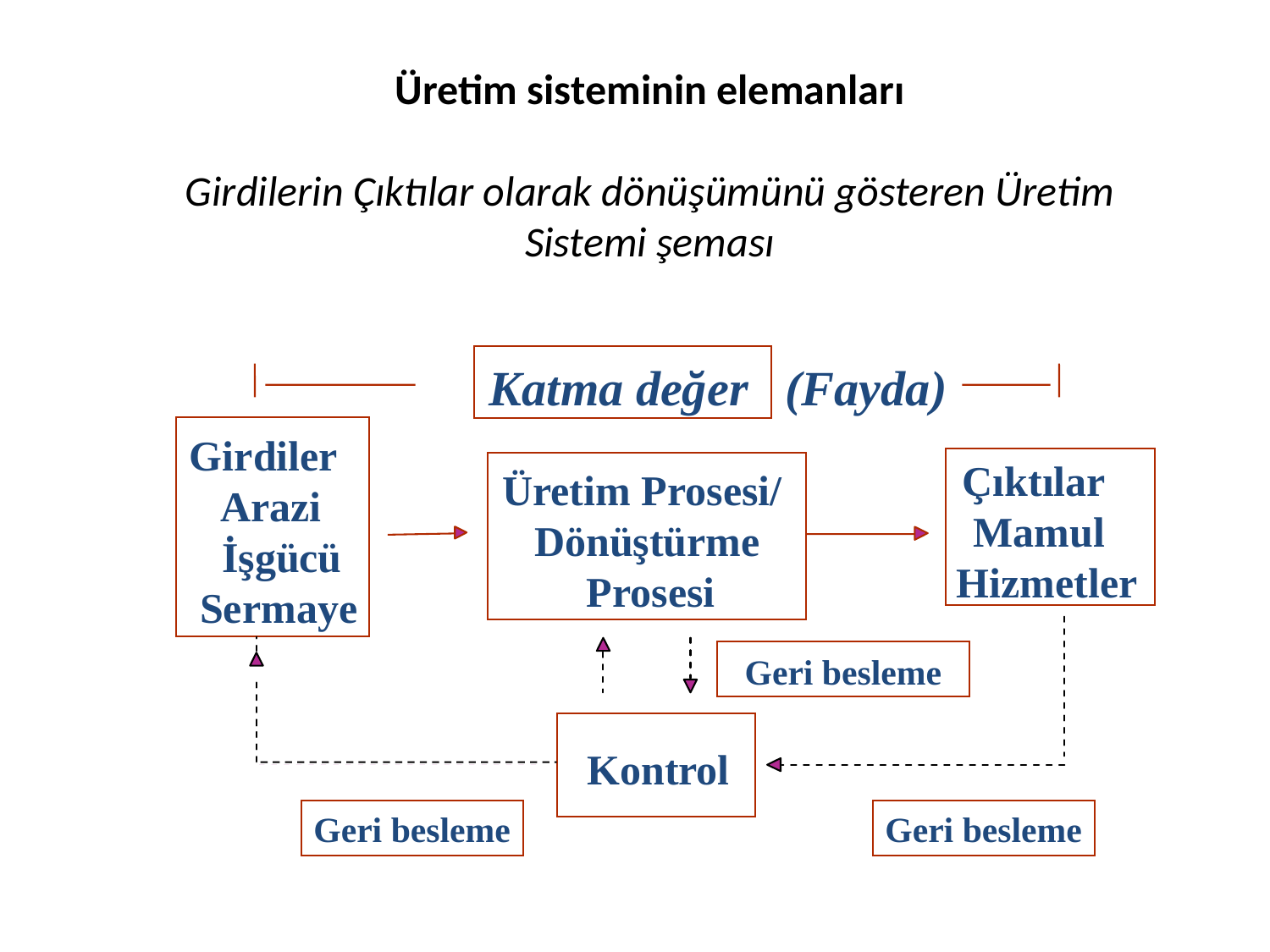

Üretim sisteminin elemanları
Girdilerin Çıktılar olarak dönüşümünü gösteren Üretim Sistemi şeması

Katma değer   (Fayda)

Girdiler
Çıktılar

Üretim Prosesi/
   Arazi
   Mamul
Dönüştürme
   İşgücü

   Hizmetler
 Prosesi
   Sermaye

Geri besleme

Kontrol

Geri besleme
Geri besleme